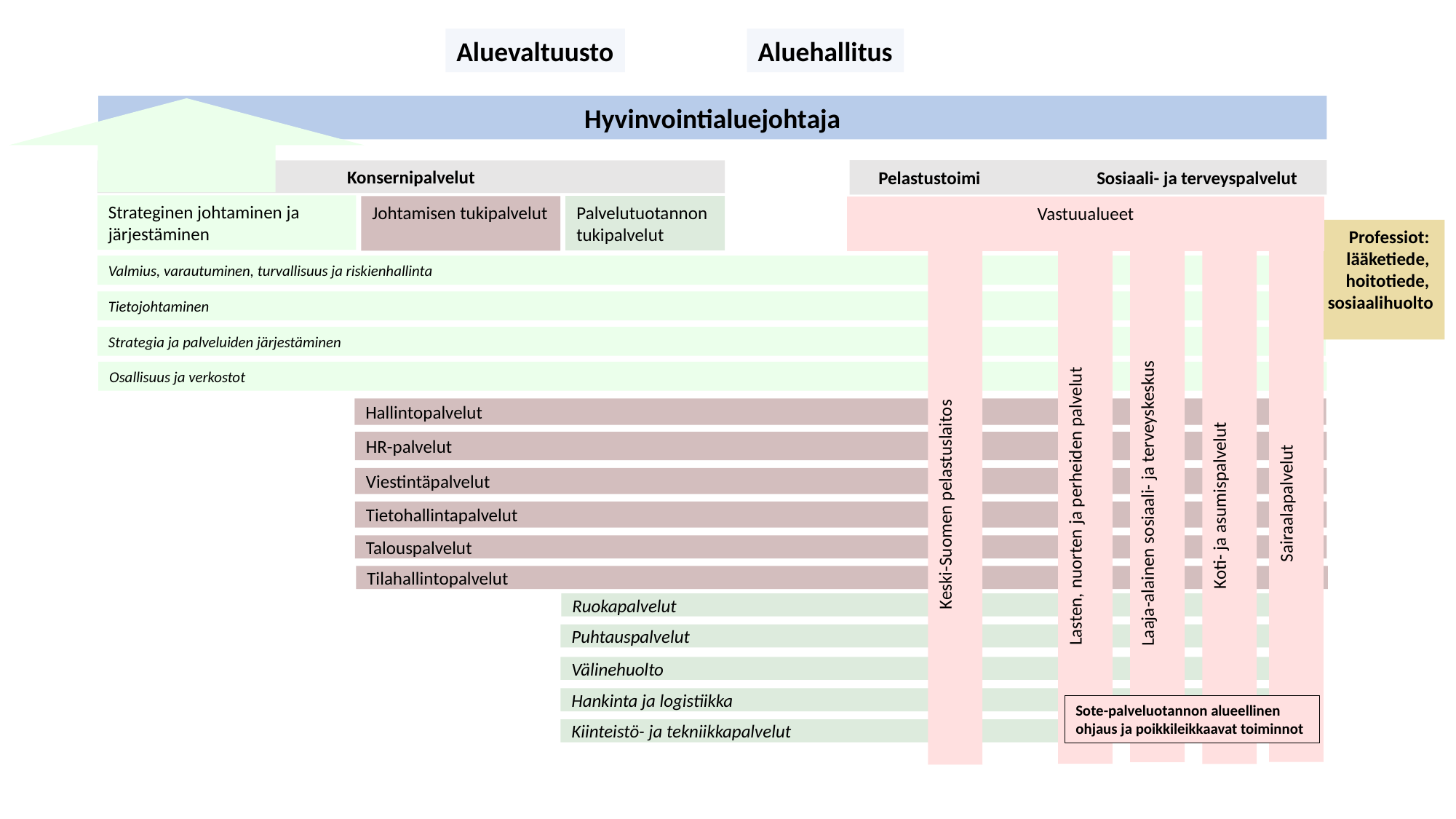

Aluevaltuusto
Aluehallitus
Hyvinvointialuejohtaja

Pelastustoimi		Sosiaali- ja terveyspalvelut
Konsernipalvelut
Strateginen johtaminen ja järjestäminen
Palvelutuotannon tukipalvelut
Johtamisen tukipalvelut

Vastuualueet

Professiot:
lääketiede,
hoitotiede,
sosiaalihuolto

Valmius, varautuminen, turvallisuus ja riskienhallinta
Tietojohtaminen
Strategia ja palveluiden järjestäminen
Osallisuus ja verkostot
Hallintopalvelut
HR-palvelut
Viestintäpalvelut
Sairaalapalvelut

Laaja-alainen sosiaali- ja terveyskeskus

Keski-Suomen pelastuslaitos

Koti- ja asumispalvelut

Lasten, nuorten ja perheiden palvelut

Ensihoito hva oma palvelutuotanto
Tietohallintapalvelut
Talouspalvelut
Tilahallintopalvelut
Ruokapalvelut
Puhtauspalvelut
Välinehuolto
Hankinta ja logistiikka
Sote-palveluotannon alueellinen ohjaus ja poikkileikkaavat toiminnot
Kiinteistö- ja tekniikkapalvelut